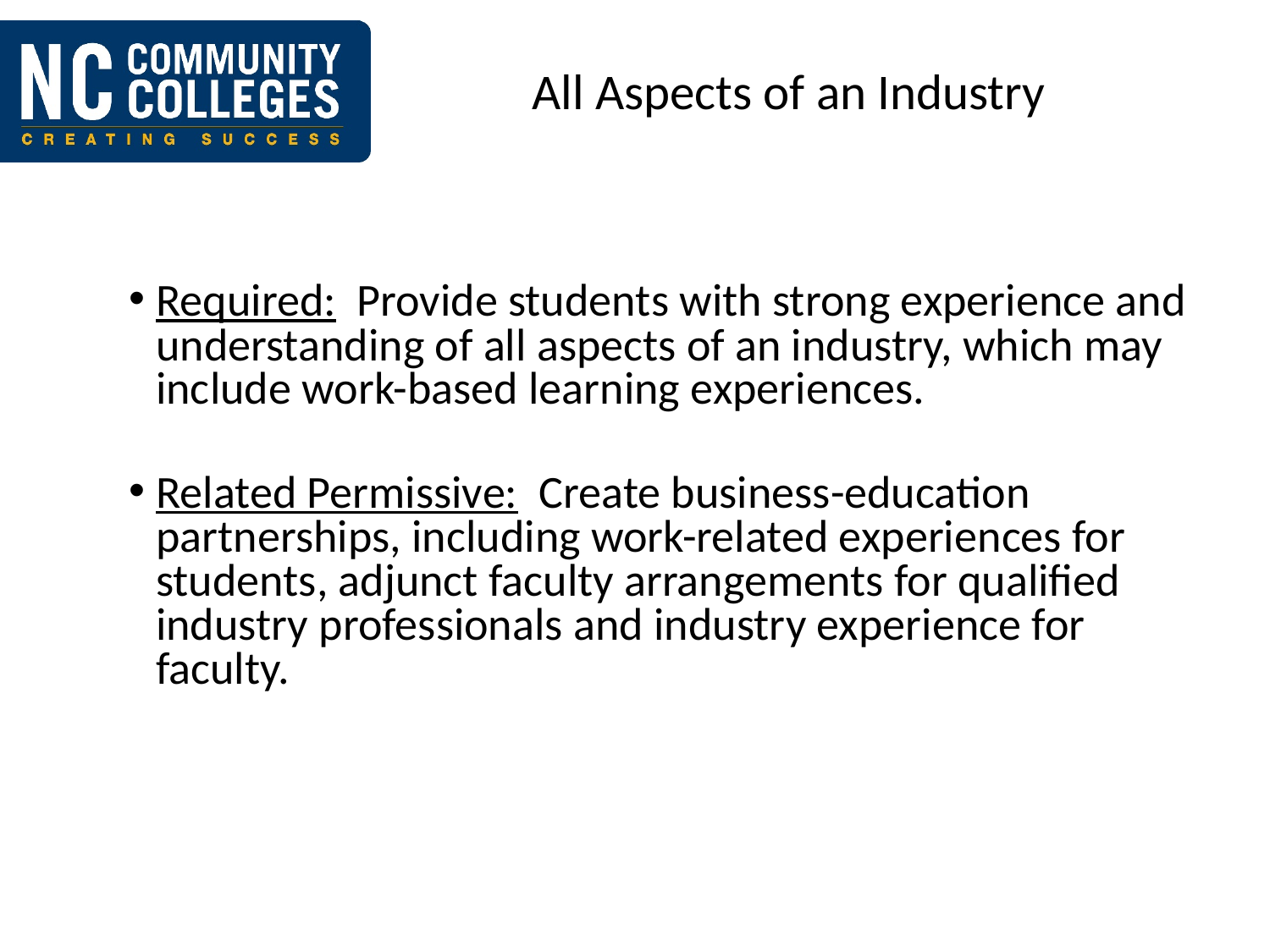

# All Aspects of an Industry
Required:  Provide students with strong experience and understanding of all aspects of an industry, which may include work-based learning experiences.

Related Permissive:  Create business-education partnerships, including work-related experiences for students, adjunct faculty arrangements for qualified industry professionals and industry experience for faculty.